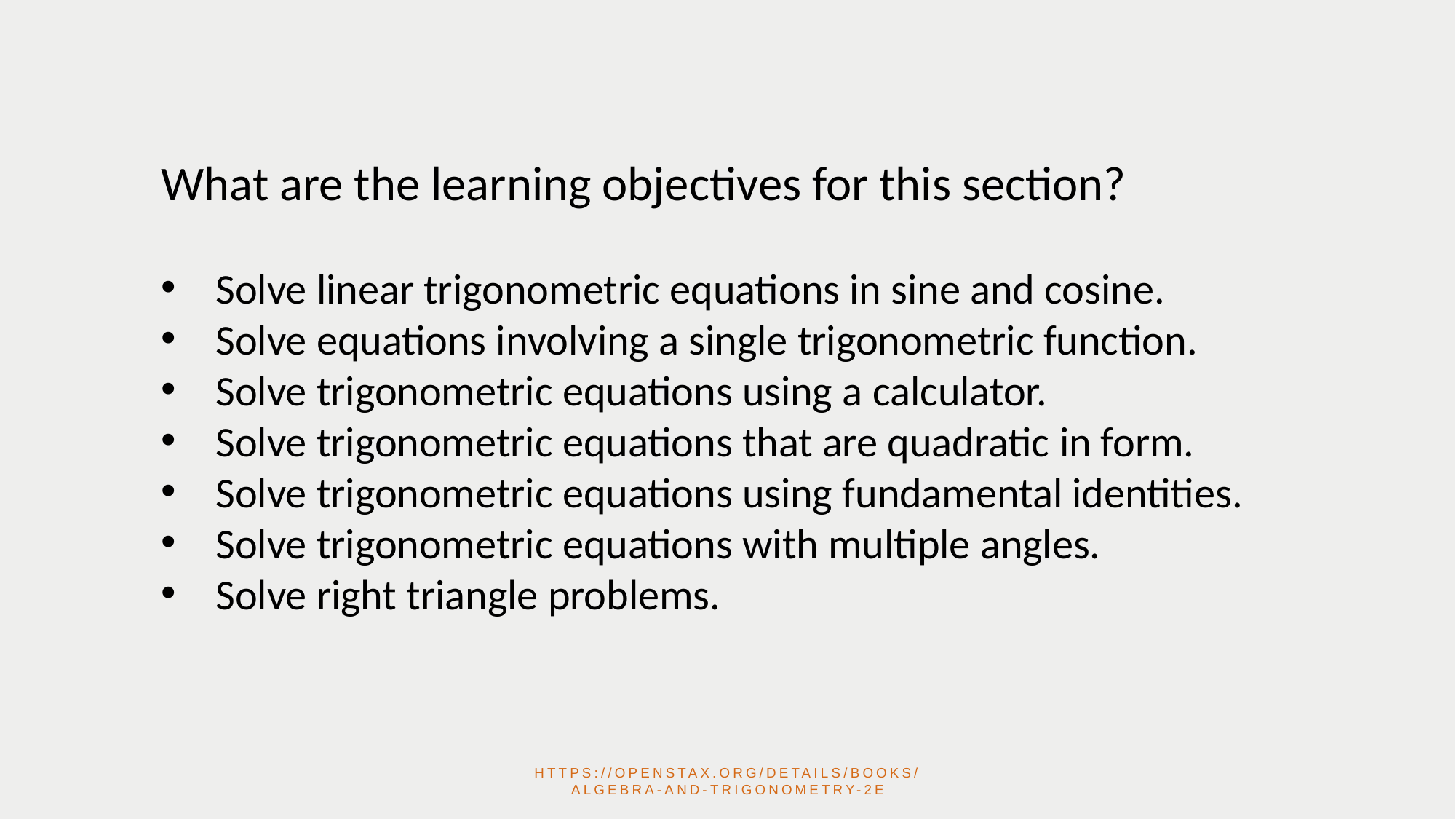

What are the learning objectives for this section?

Solve linear trigonometric equations in sine and cosine.
Solve equations involving a single trigonometric function.
Solve trigonometric equations using a calculator.
Solve trigonometric equations that are quadratic in form.
Solve trigonometric equations using fundamental identities.
Solve trigonometric equations with multiple angles.
Solve right triangle problems.

https://openstax.org/details/books/algebra-and-trigonometry-2e